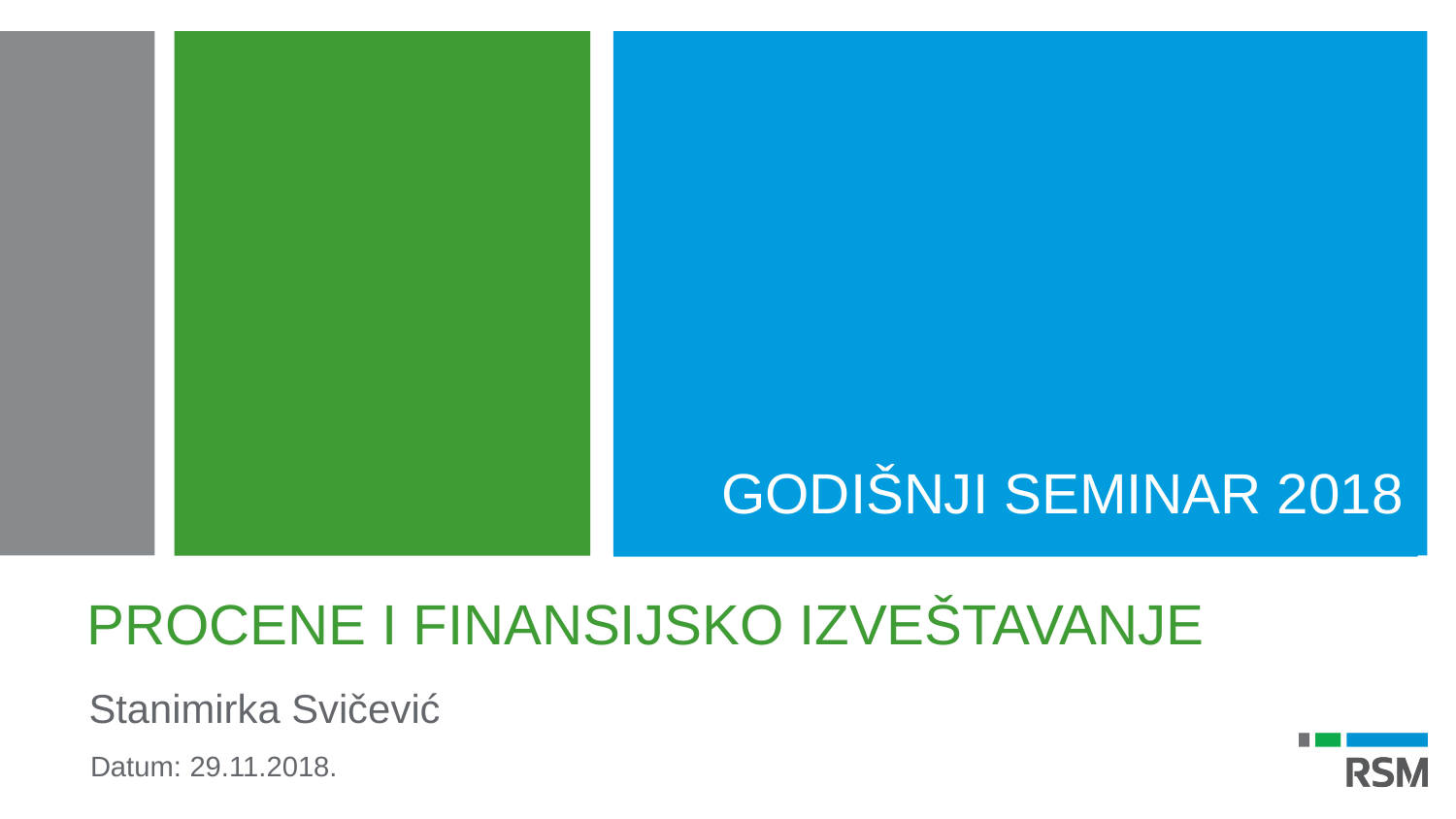

GODIŠNJI SEMINAR 2018
# PROCENE I FINANSIJSKO IZVEŠTAVANJE
Stanimirka Svičević
Datum: 29.11.2018.